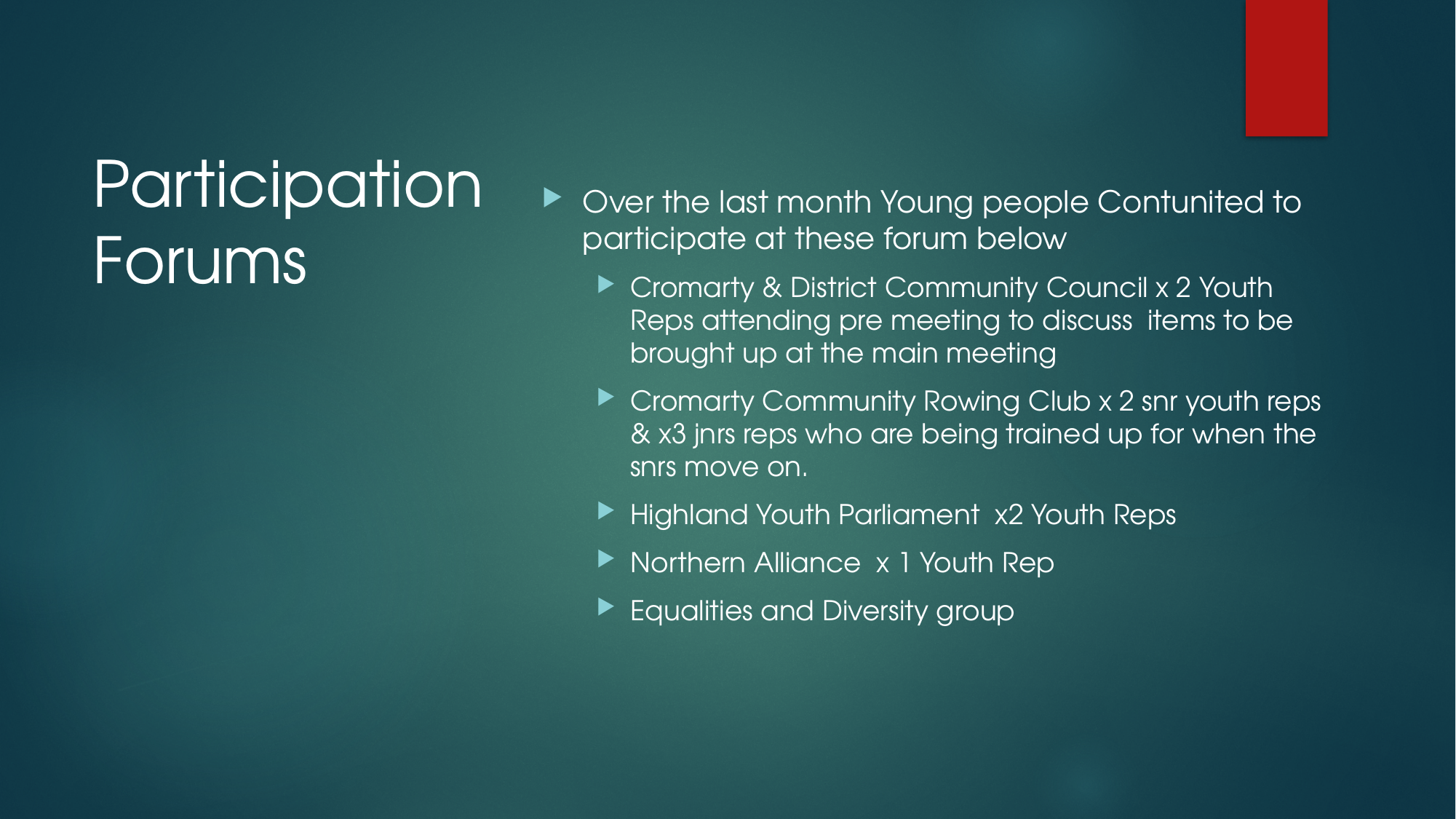

Over the last month Young people Contunited to participate at these forum below
Cromarty & District Community Council x 2 Youth Reps attending pre meeting to discuss  items to be brought up at the main meeting
Cromarty Community Rowing Club x 2 snr youth reps & x3 jnrs reps who are being trained up for when the snrs move on.
Highland Youth Parliament  x2 Youth Reps
Northern Alliance  x 1 Youth Rep
Equalities and Diversity group
# Participation Forums